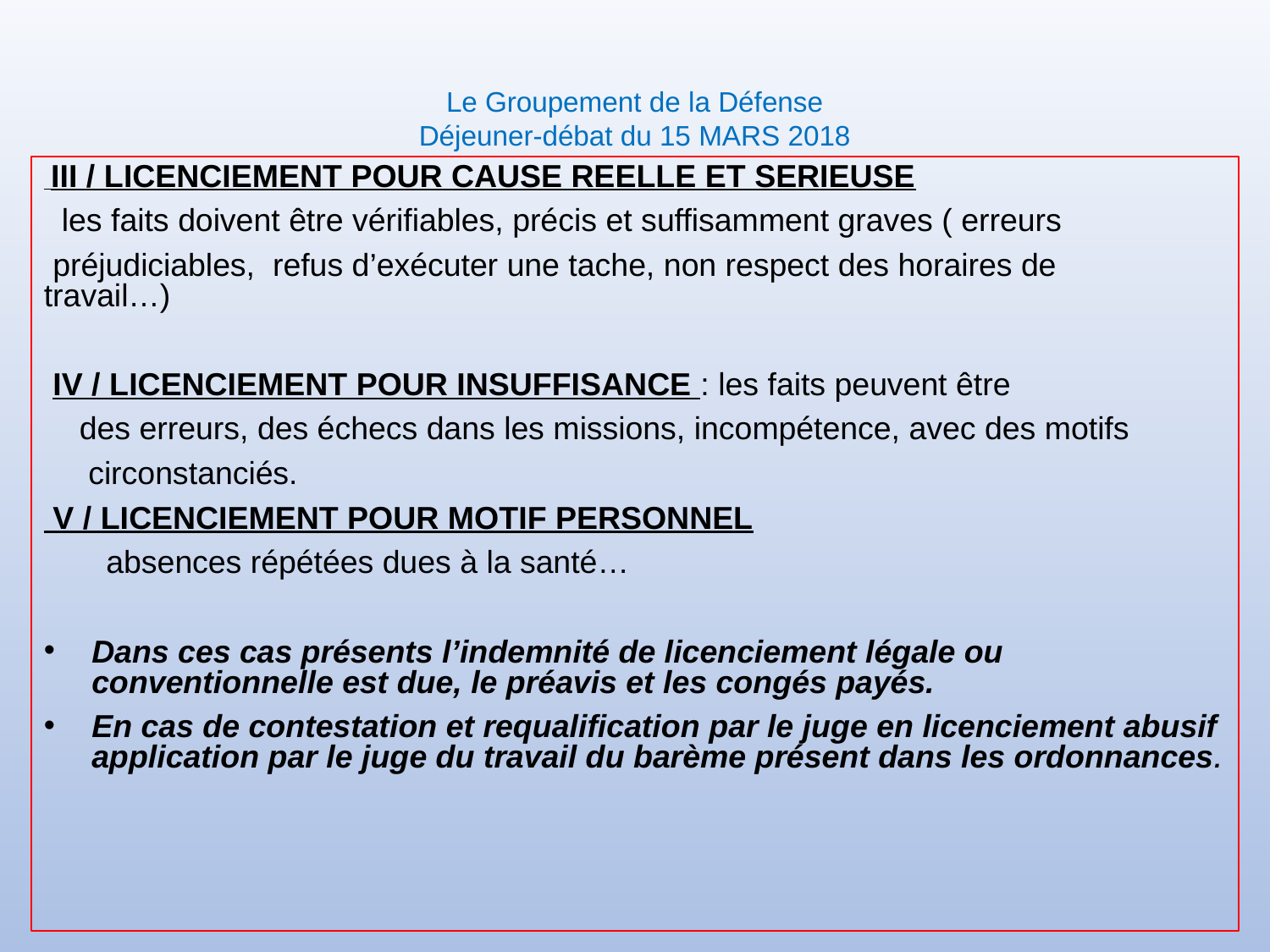

# Le Groupement de la Défense Déjeuner-débat du 15 MARS 2018
 III / LICENCIEMENT POUR CAUSE REELLE ET SERIEUSE
  les faits doivent être vérifiables, précis et suffisamment graves ( erreurs
 préjudiciables,  refus d’exécuter une tache, non respect des horaires de        travail…)

 IV / LICENCIEMENT POUR INSUFFISANCE : les faits peuvent être
    des erreurs, des échecs dans les missions, incompétence, avec des motifs
     circonstanciés.
 V / LICENCIEMENT POUR MOTIF PERSONNEL
       absences répétées dues à la santé…

Dans ces cas présents l’indemnité de licenciement légale ou conventionnelle est due, le préavis et les congés payés.
En cas de contestation et requalification par le juge en licenciement abusif application par le juge du travail du barème présent dans les ordonnances.